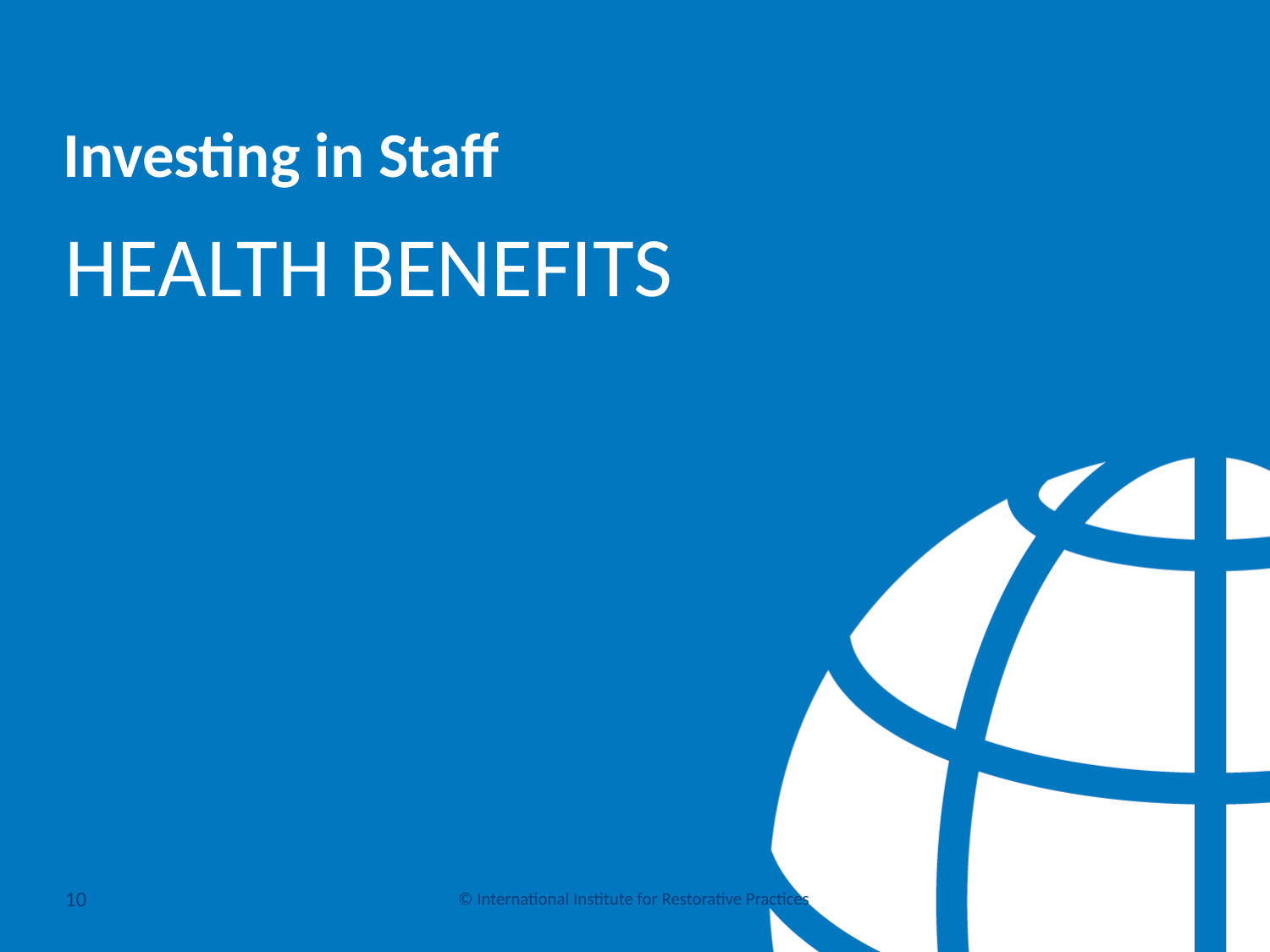

Investing in Staff
# Health Benefits
10
© International Institute for Restorative Practices